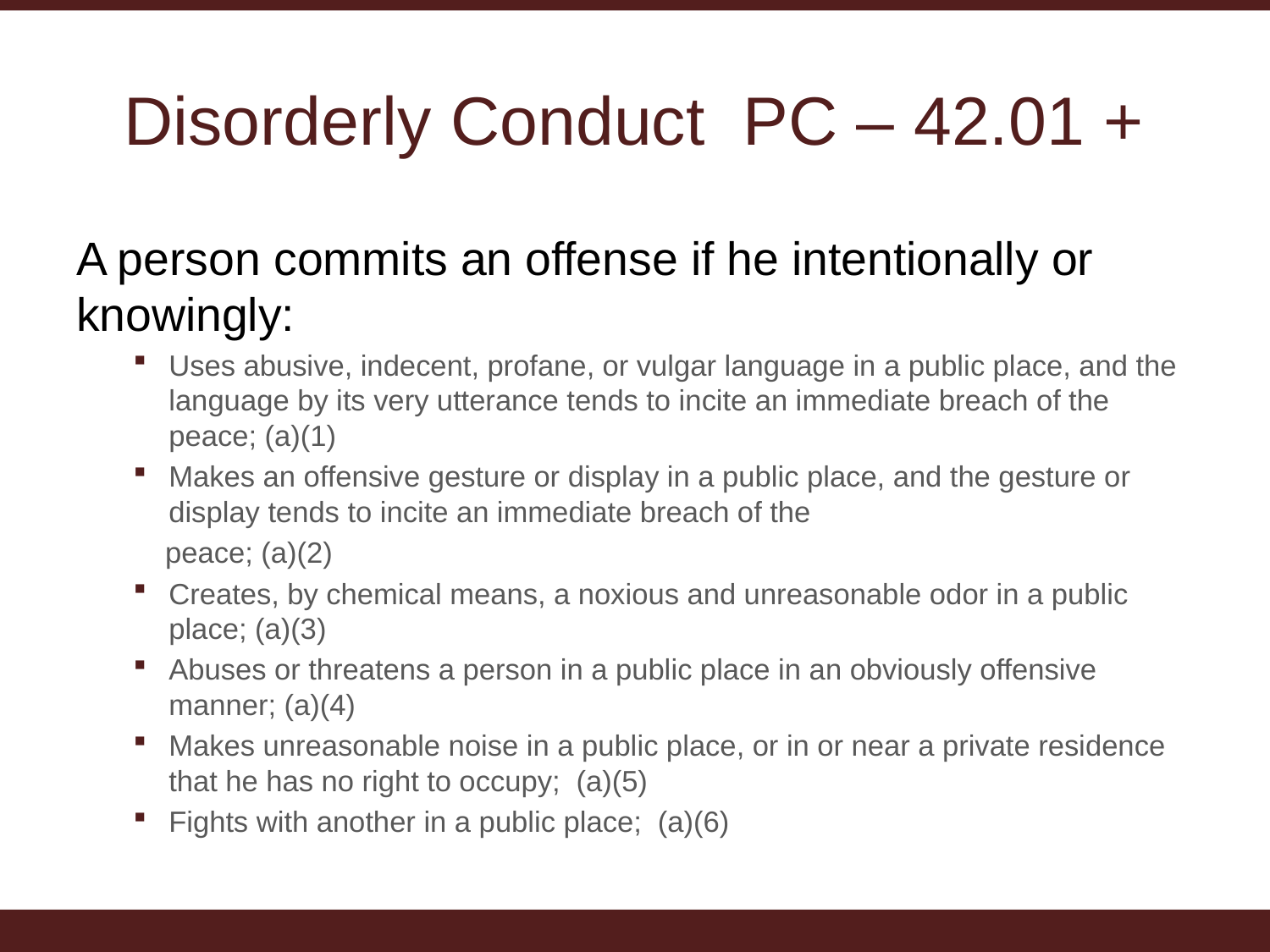

# Disorderly Conduct  PC – 42.01 +
A person commits an offense if he intentionally or knowingly:
Uses abusive, indecent, profane, or vulgar language in a public place, and the language by its very utterance tends to incite an immediate breach of the peace; (a)(1)
Makes an offensive gesture or display in a public place, and the gesture or display tends to incite an immediate breach of the
    peace; (a)(2)
Creates, by chemical means, a noxious and unreasonable odor in a public place; (a)(3)
Abuses or threatens a person in a public place in an obviously offensive manner; (a)(4)
Makes unreasonable noise in a public place, or in or near a private residence that he has no right to occupy;  (a)(5)
Fights with another in a public place;  (a)(6)